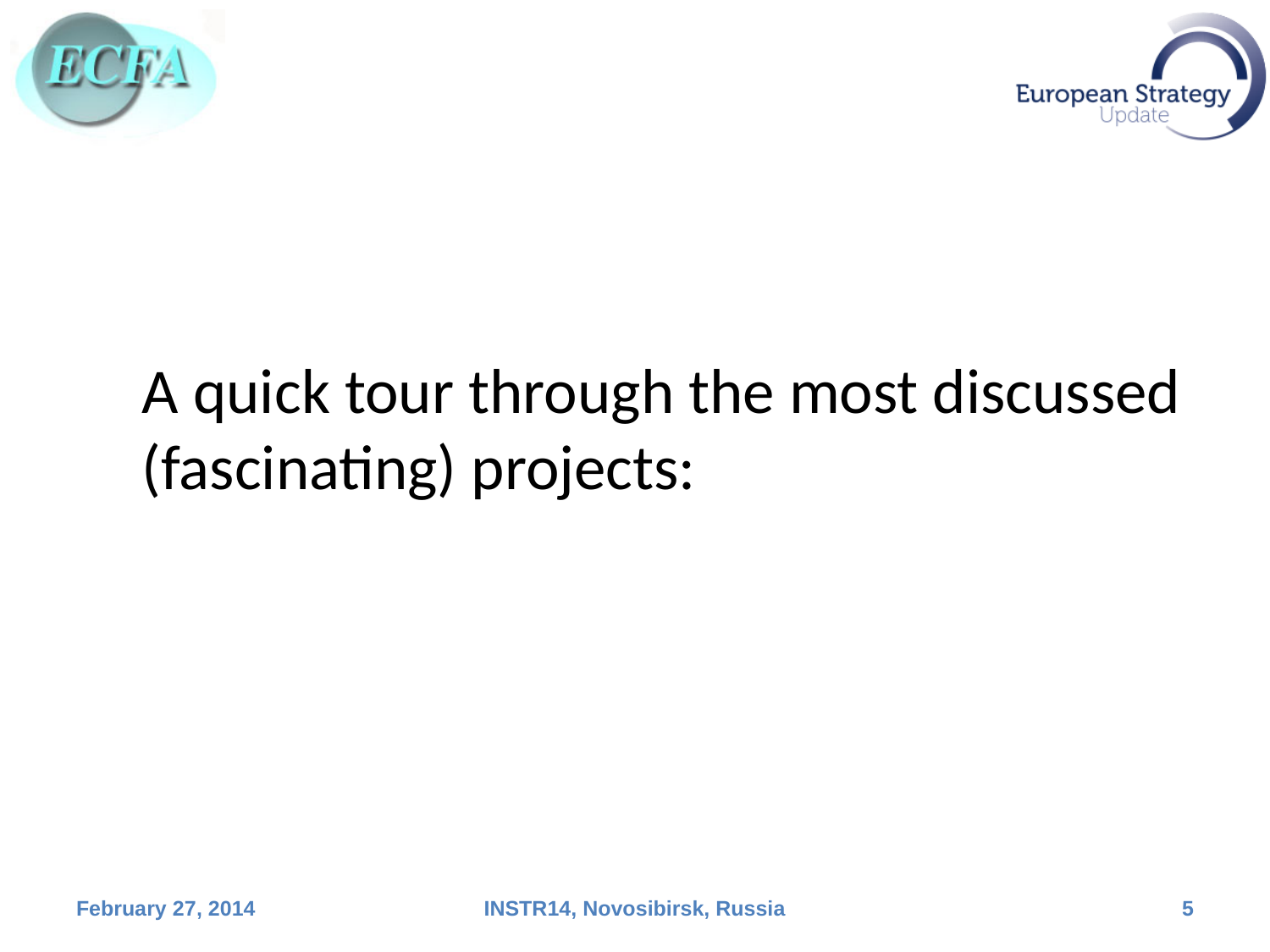

A quick tour through the most discussed (fascinating) projects:
February 27, 2014
INSTR14, Novosibirsk, Russia
5